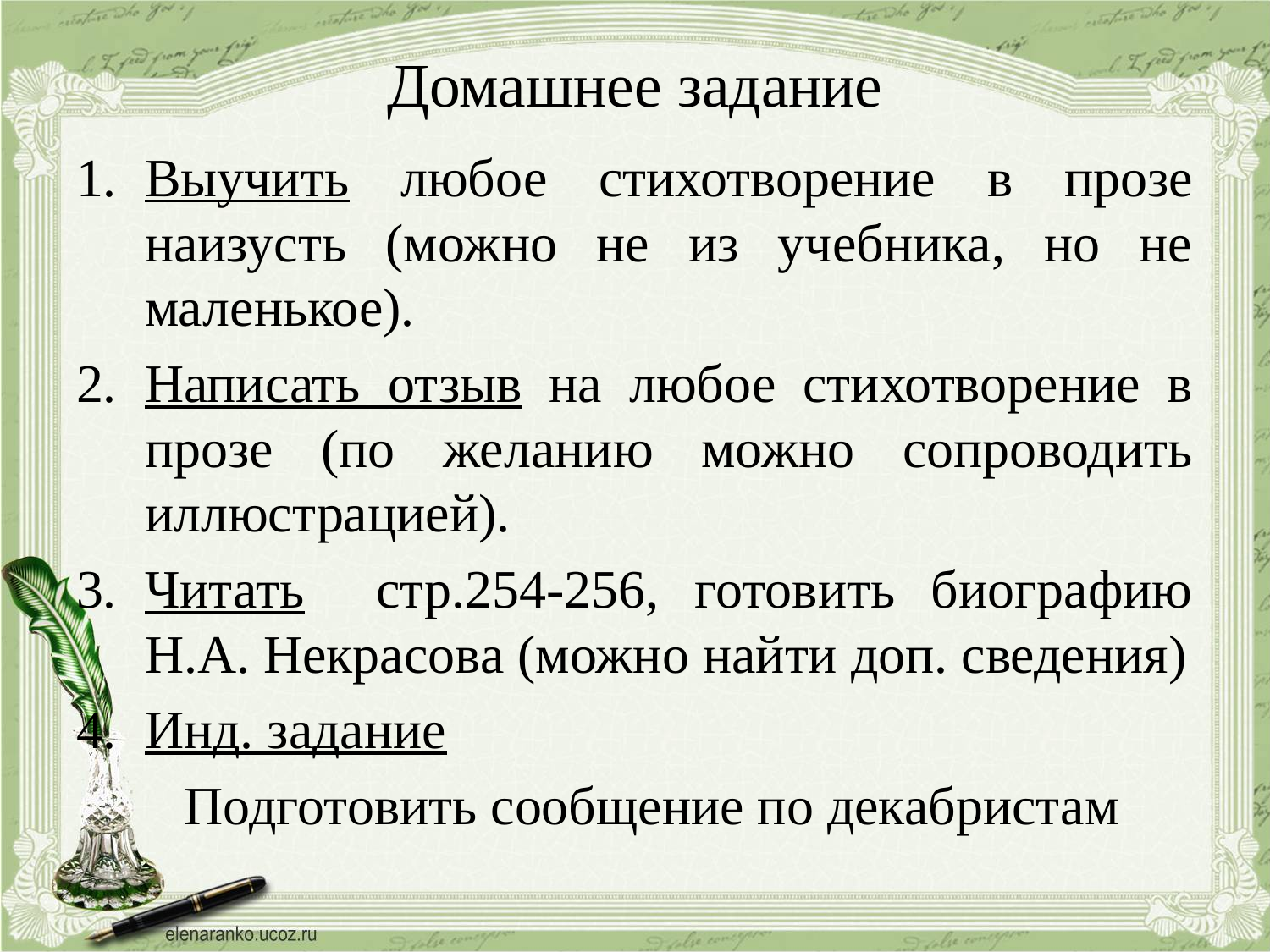

# Домашнее задание
Выучить любое стихотворение в прозе наизусть (можно не из учебника, но не маленькое).
Написать отзыв на любое стихотворение в прозе (по желанию можно сопроводить иллюстрацией).
Читать  стр.254-256, готовить биографию Н.А. Некрасова (можно найти доп. сведения)
Инд. задание
        Подготовить сообщение по декабристам